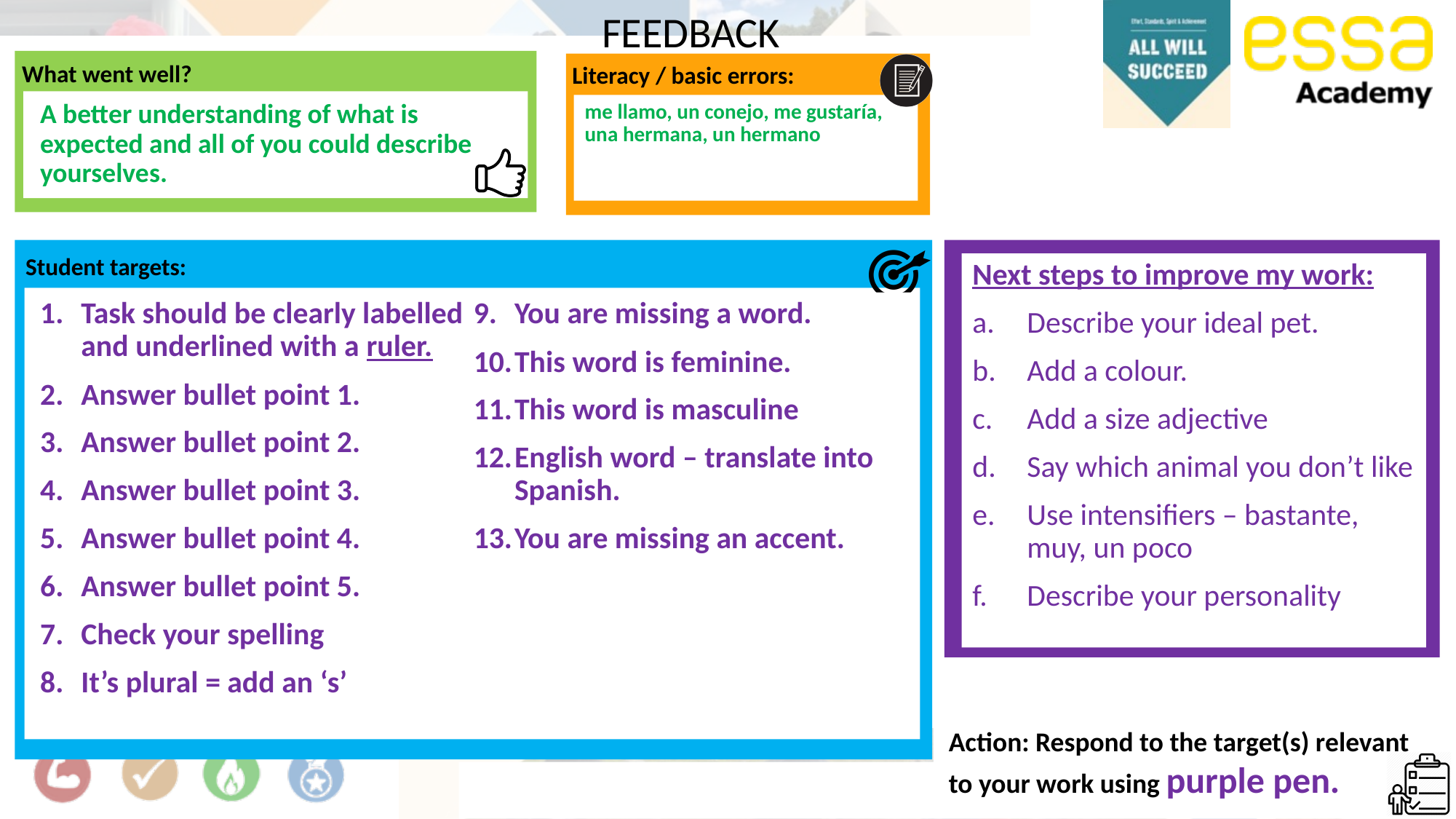

FEEDBACK
A better understanding of what is expected and all of you could describe yourselves.
me llamo, un conejo, me gustaría, una hermana, un hermano
Next steps to improve my work:
Describe your ideal pet.
Add a colour.
Add a size adjective
Say which animal you don’t like
Use intensifiers – bastante, muy, un poco
Describe your personality

Task should be clearly labelled and underlined with a ruler.
Answer bullet point 1.
Answer bullet point 2.
Answer bullet point 3.
Answer bullet point 4.
Answer bullet point 5.
Check your spelling
It’s plural = add an ‘s’
You are missing a word.
This word is feminine.
This word is masculine
English word – translate into Spanish.
You are missing an accent.